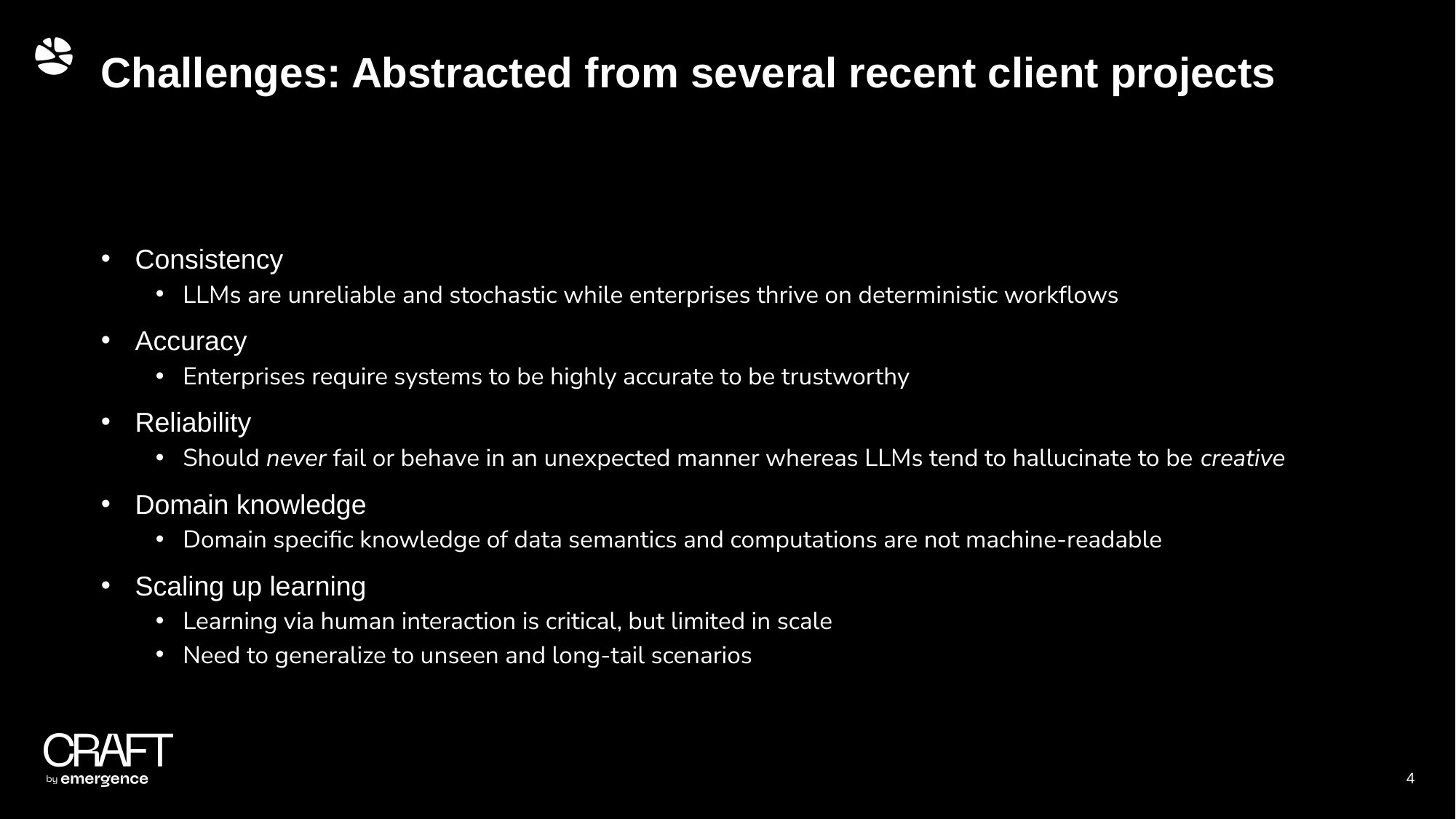

# Challenges: Abstracted from several recent client projects
Consistency
LLMs are unreliable and stochastic while enterprises thrive on deterministic workflows
Accuracy
Enterprises require systems to be highly accurate to be trustworthy
Reliability
Should never fail or behave in an unexpected manner whereas LLMs tend to hallucinate to be creative
Domain knowledge
Domain specific knowledge of data semantics and computations are not machine-readable
Scaling up learning
Learning via human interaction is critical, but limited in scale
Need to generalize to unseen and long-tail scenarios